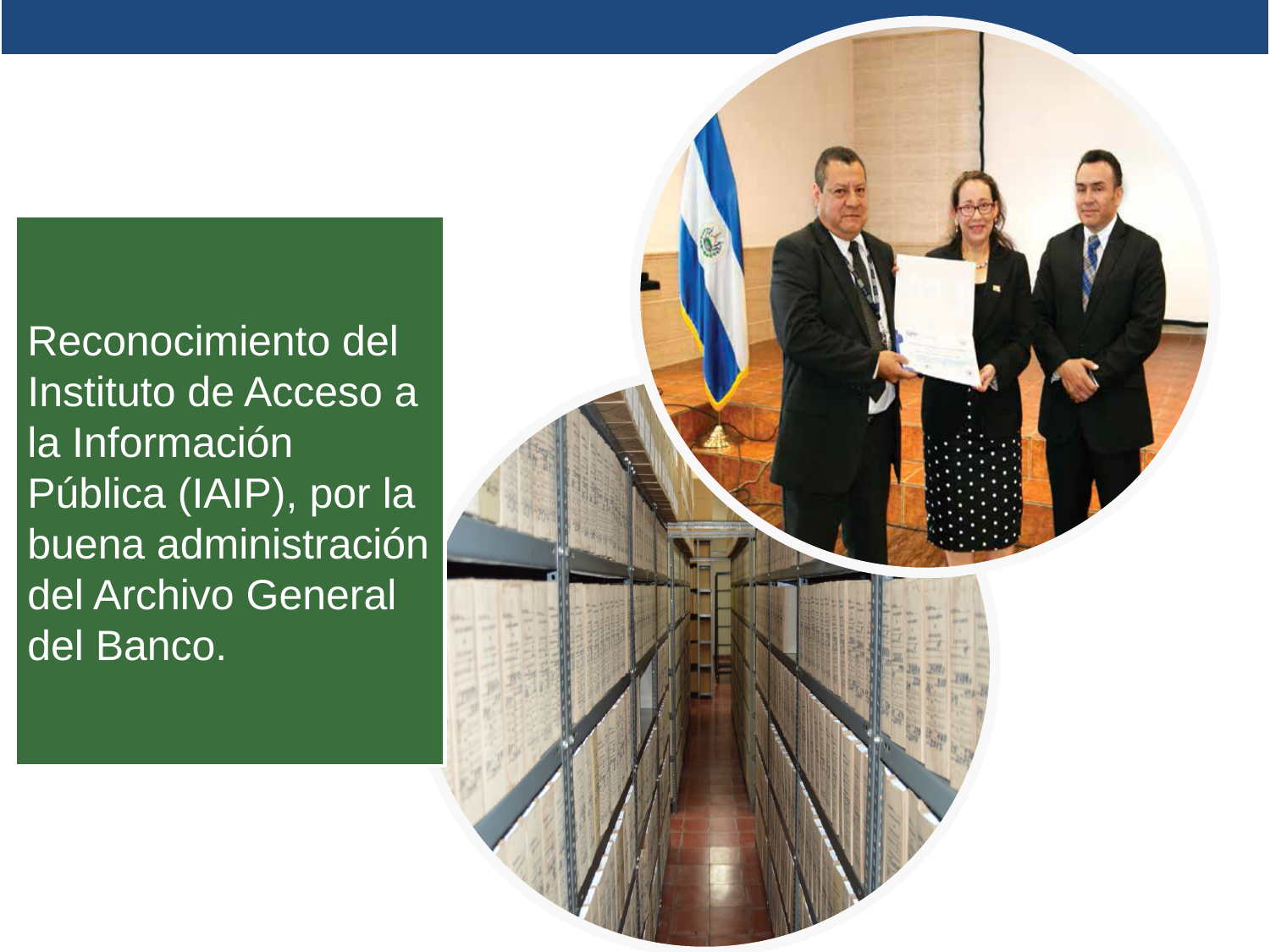

Reconocimiento del Instituto de Acceso a la Información Pública (IAIP), por la buena administración del Archivo General del Banco.